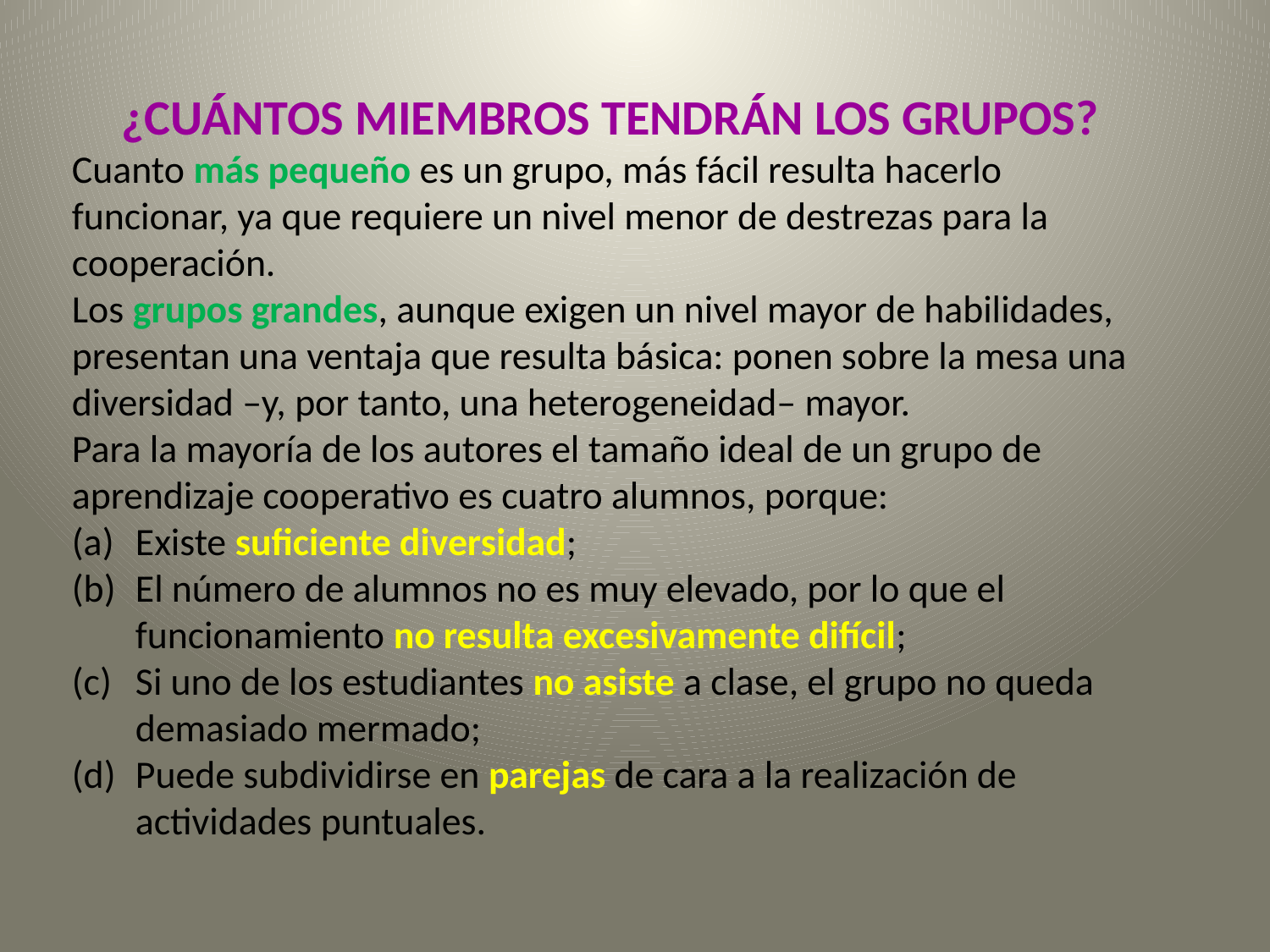

¿CUÁNTOS MIEMBROS TENDRÁN LOS GRUPOS?
Cuanto más pequeño es un grupo, más fácil resulta hacerlo funcionar, ya que requiere un nivel menor de destrezas para la cooperación.
Los grupos grandes, aunque exigen un nivel mayor de habilidades, presentan una ventaja que resulta básica: ponen sobre la mesa una diversidad –y, por tanto, una heterogeneidad– mayor.
Para la mayoría de los autores el tamaño ideal de un grupo de aprendizaje cooperativo es cuatro alumnos, porque:
Existe suficiente diversidad;
El número de alumnos no es muy elevado, por lo que el funcionamiento no resulta excesivamente difícil;
Si uno de los estudiantes no asiste a clase, el grupo no queda demasiado mermado;
Puede subdividirse en parejas de cara a la realización de actividades puntuales.